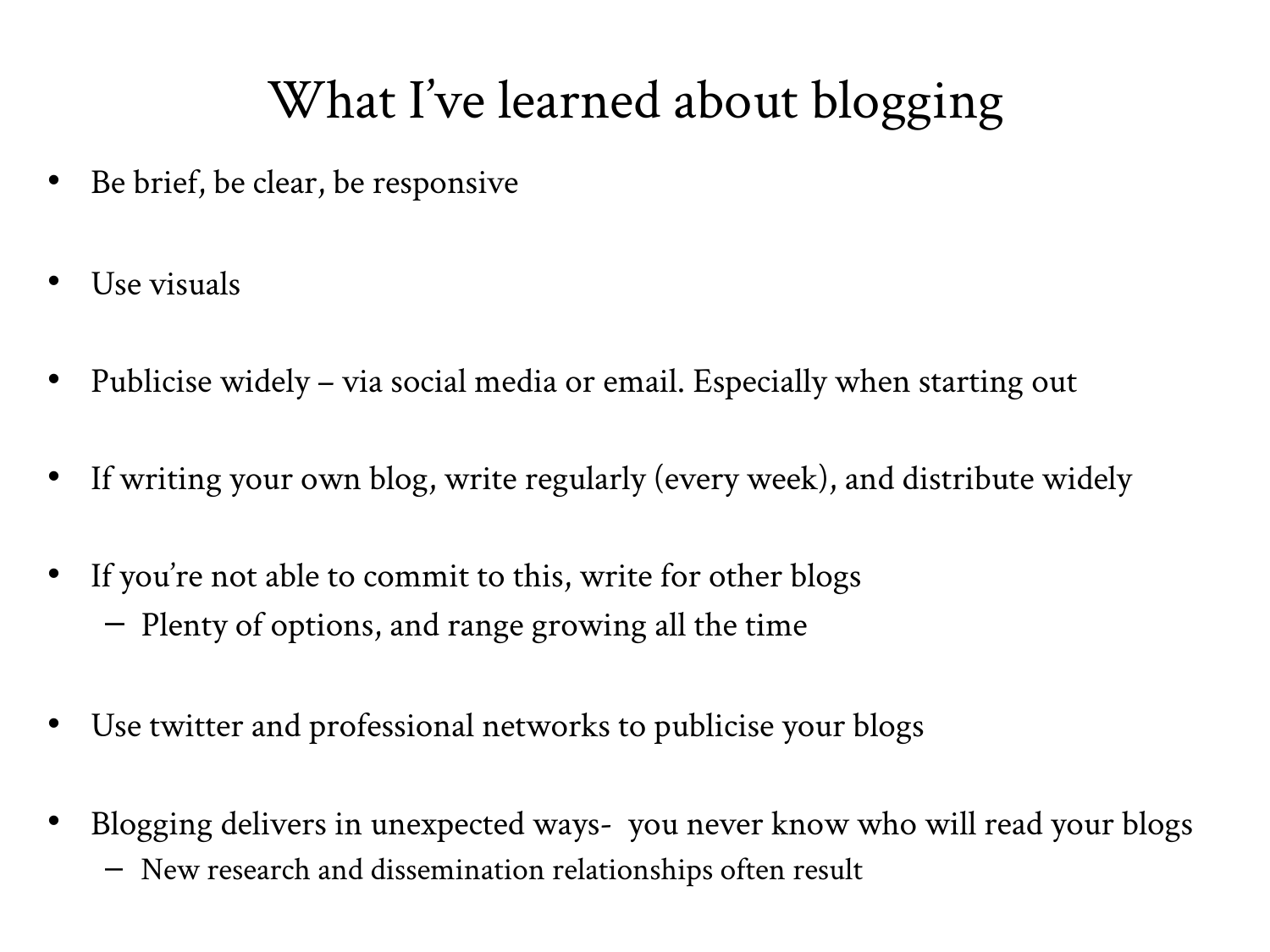

# What I’ve learned about blogging

Be brief, be clear, be responsive

Use visuals

Publicise widely – via social media or email. Especially when starting out

If writing your own blog, write regularly (every week), and distribute widely

If you’re not able to commit to this, write for other blogs
Plenty of options, and range growing all the time

Use twitter and professional networks to publicise your blogs

Blogging delivers in unexpected ways-  you never know who will read your blogs
New research and dissemination relationships often result